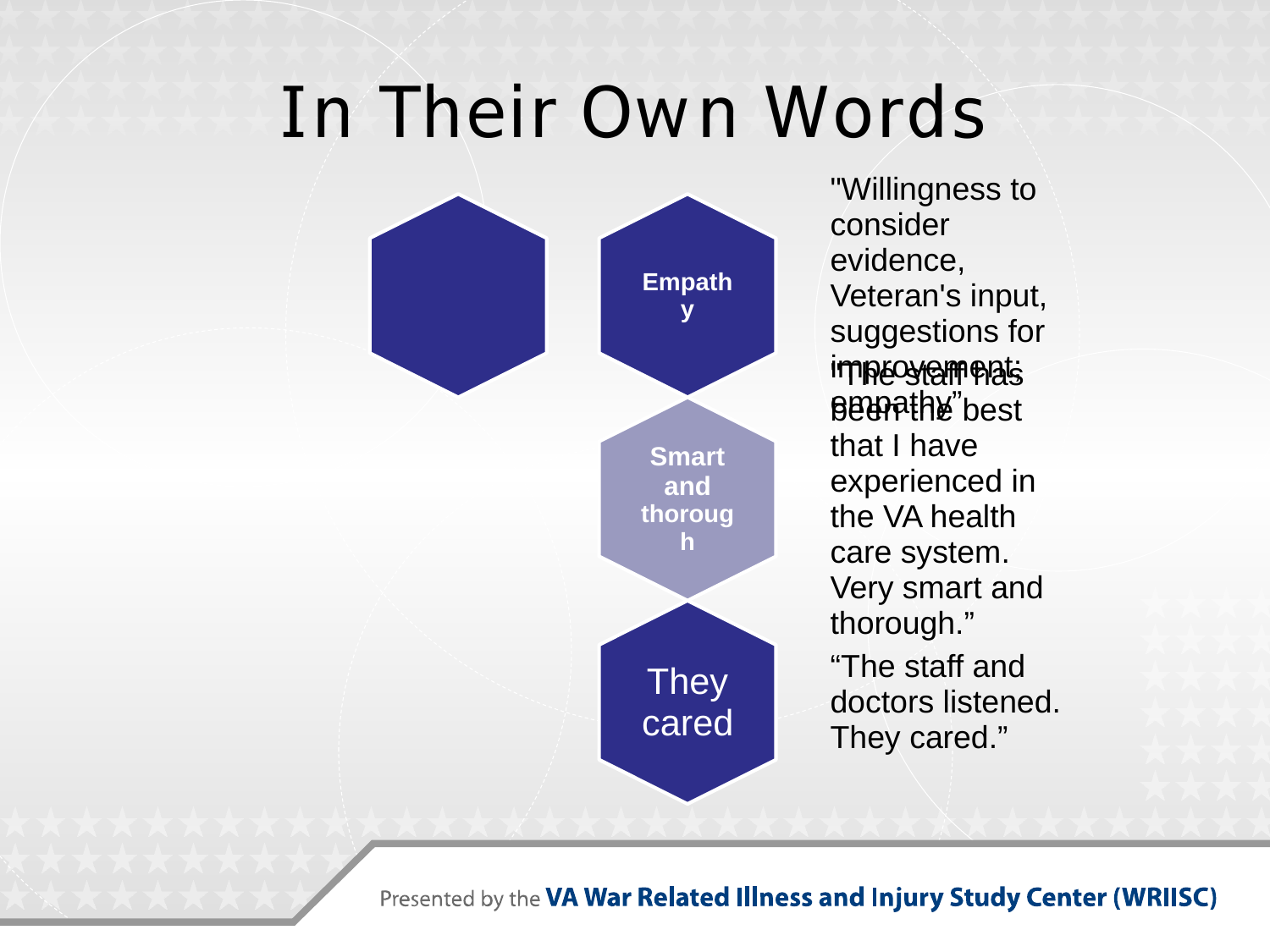

# In Their Own Words
Empathy
They cared
“The staff and doctors listened. They cared.”
Smart and thorough